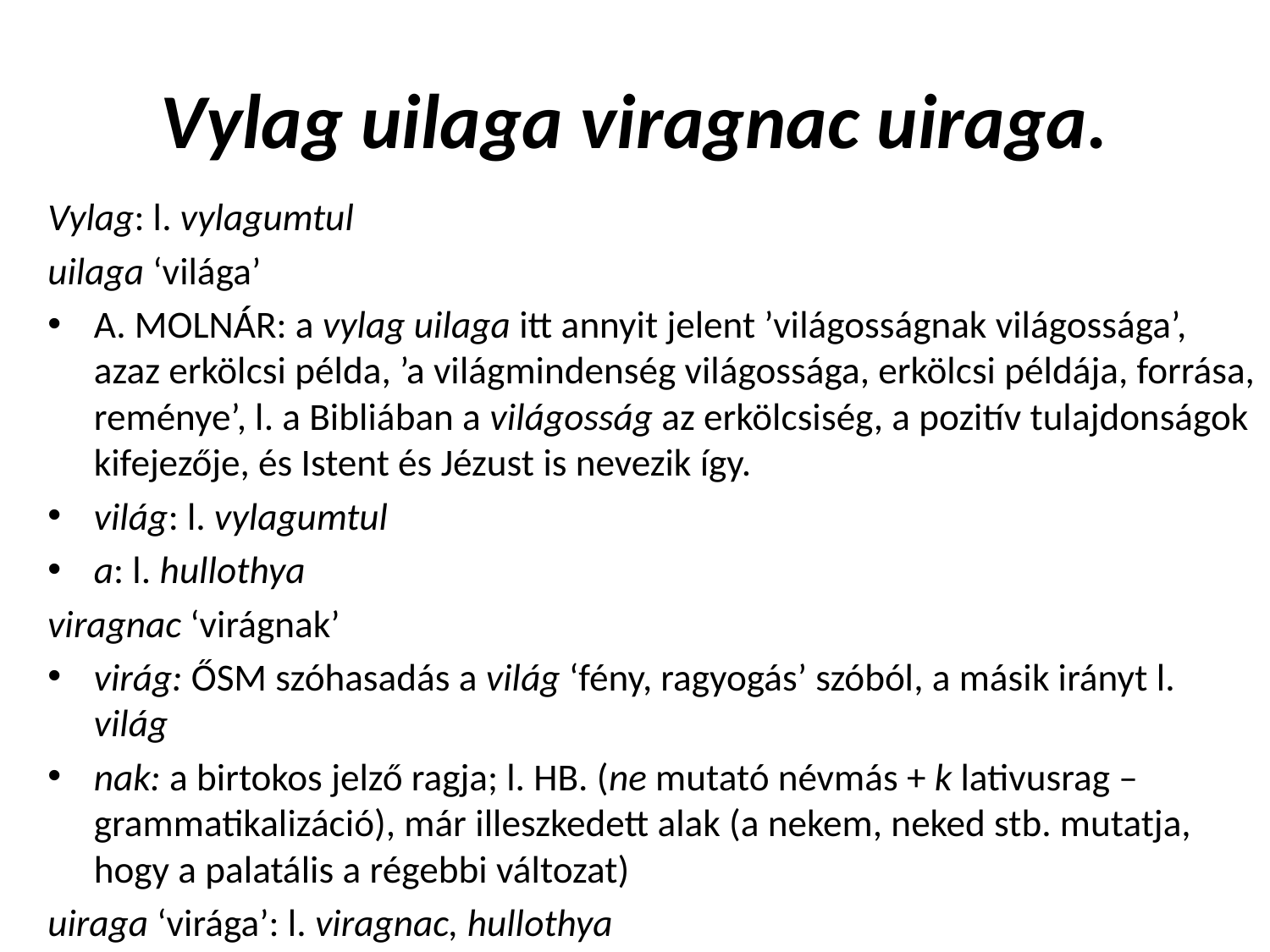

# Vylag uilaga viragnac uiraga.
Vylag: l. vylagumtul
uilaga ‘világa’
A. MOLNÁR: a vylag uilaga itt annyit jelent ’világosságnak világossága’, azaz erkölcsi példa, ’a világmindenség világossága, erkölcsi példája, forrása, reménye’, l. a Bibliában a világosság az erkölcsiség, a pozitív tulajdonságok kifejezője, és Istent és Jézust is nevezik így.
világ: l. vylagumtul
a: l. hullothya
viragnac ‘virágnak’
virág: ŐSM szóhasadás a világ ‘fény, ragyogás’ szóból, a másik irányt l. világ
nak: a birtokos jelző ragja; l. HB. (ne mutató névmás + k lativusrag – grammatikalizáció), már illeszkedett alak (a nekem, neked stb. mutatja, hogy a palatális a régebbi változat)
uiraga ‘virága’: l. viragnac, hullothya